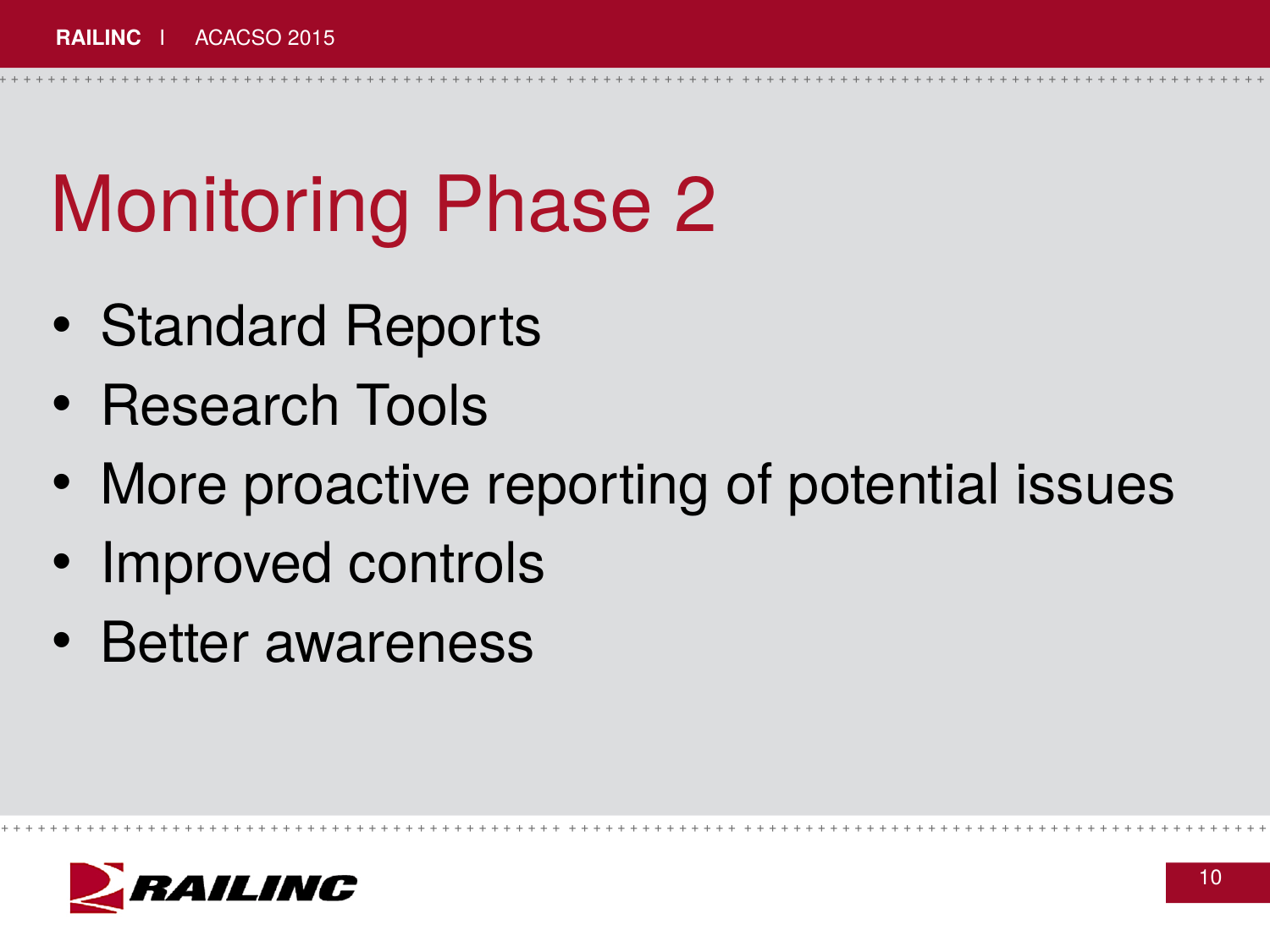

# Monitoring Phase 2
Standard Reports
Research Tools
More proactive reporting of potential issues
Improved controls
Better awareness
10